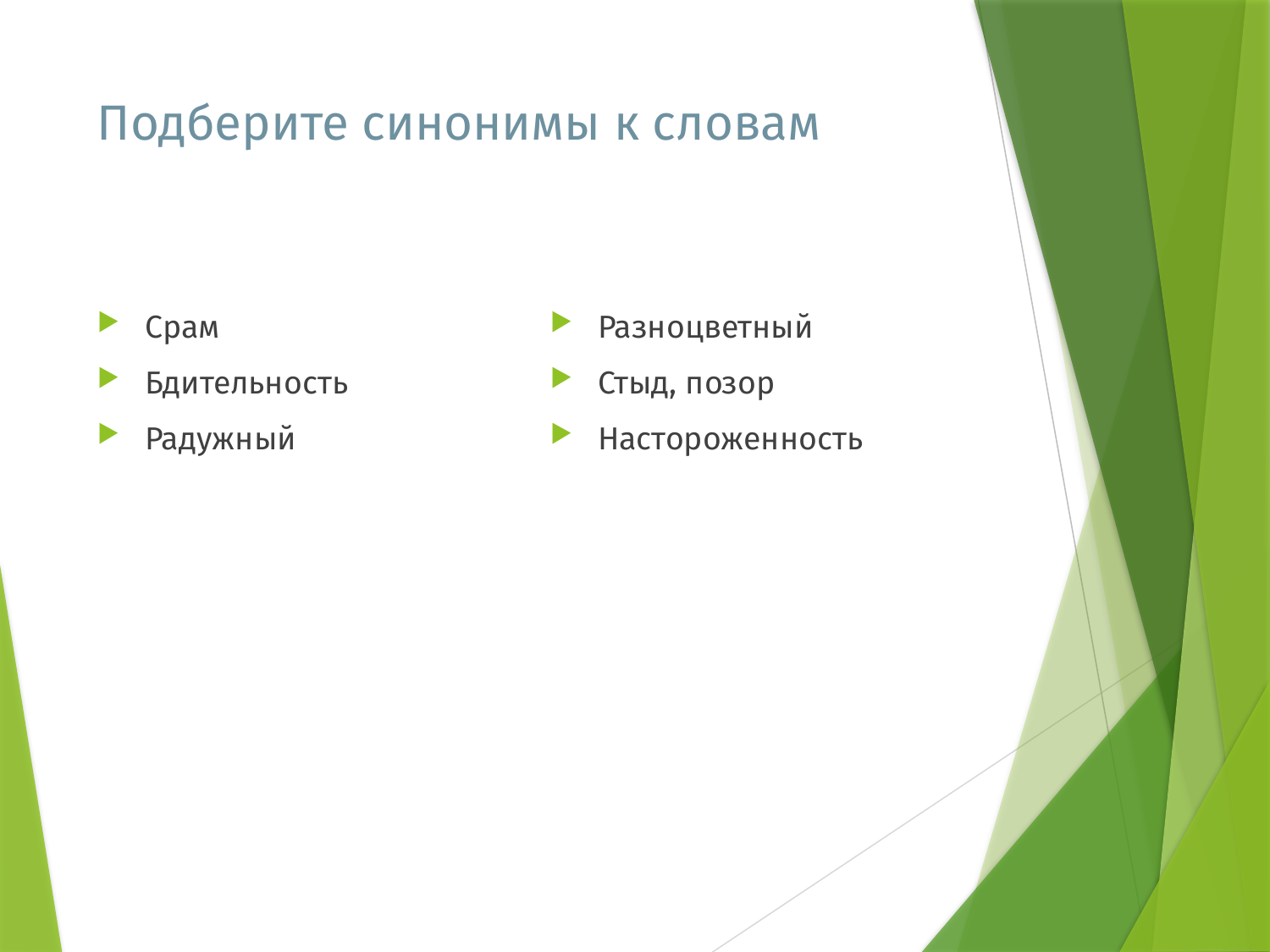

# Подберите синонимы к словам
Срам
Бдительность
Радужный

Разноцветный
Стыд, позор
Настороженность